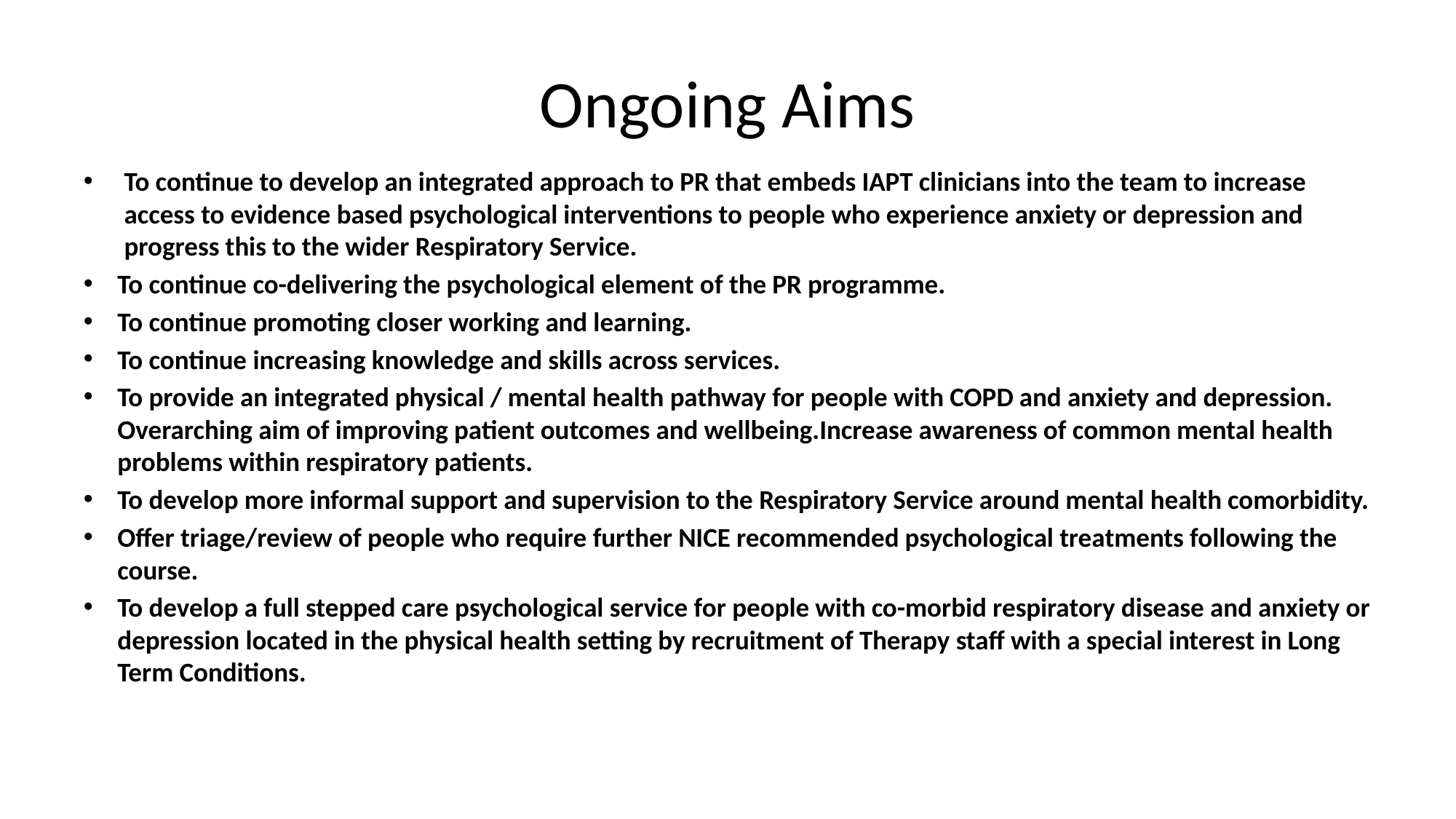

# Ongoing Aims
To continue to develop an integrated approach to PR that embeds IAPT clinicians into the team to increase access to evidence based psychological interventions to people who experience anxiety or depression and progress this to the wider Respiratory Service.
To continue co-delivering the psychological element of the PR programme.
To continue promoting closer working and learning.
To continue increasing knowledge and skills across services.
To provide an integrated physical / mental health pathway for people with COPD and anxiety and depression. Overarching aim of improving patient outcomes and wellbeing.Increase awareness of common mental health problems within respiratory patients.
To develop more informal support and supervision to the Respiratory Service around mental health comorbidity.
Offer triage/review of people who require further NICE recommended psychological treatments following the course.
To develop a full stepped care psychological service for people with co-morbid respiratory disease and anxiety or depression located in the physical health setting by recruitment of Therapy staff with a special interest in Long Term Conditions.